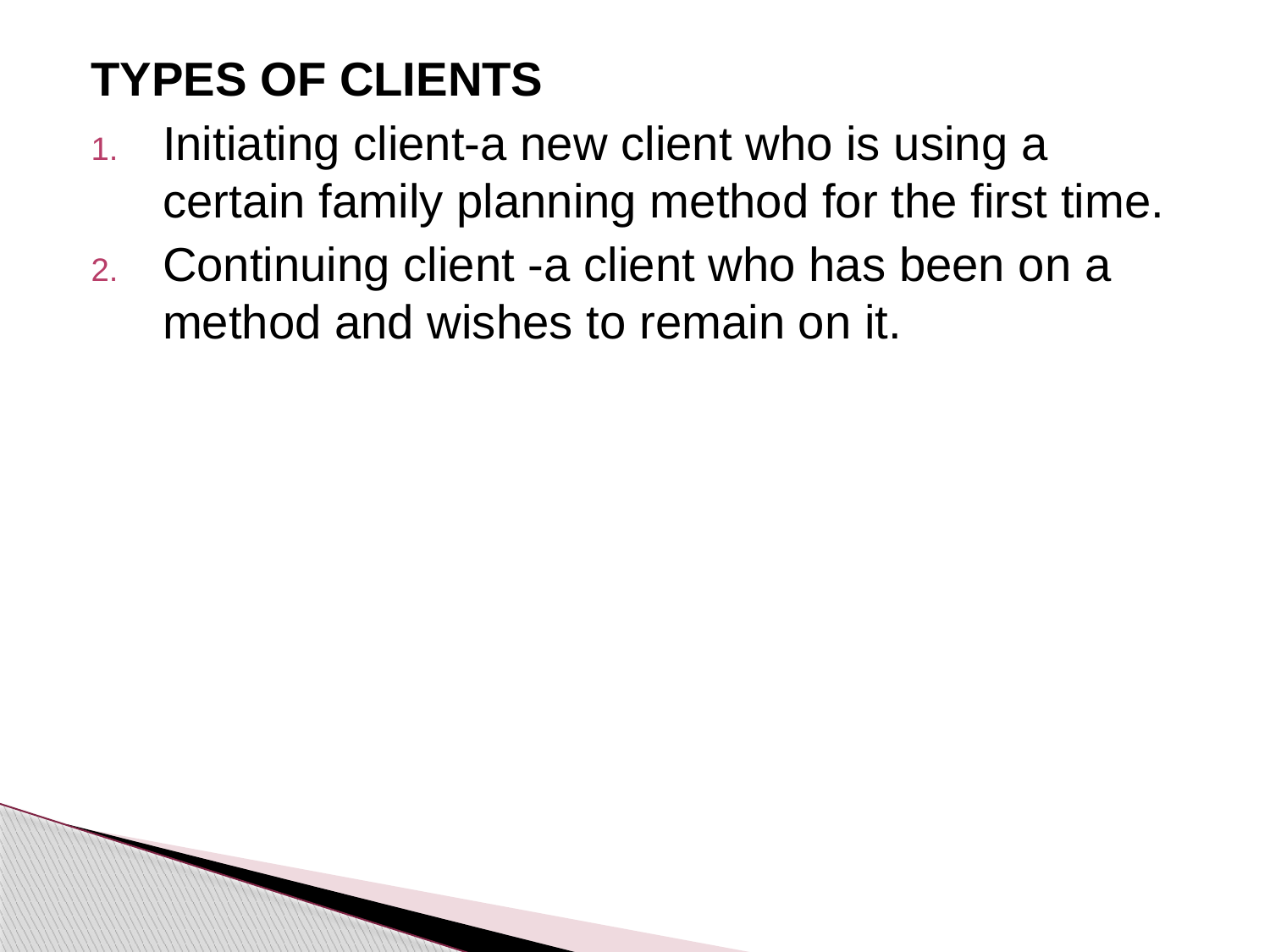

#
TYPES OF CLIENTS
Initiating client-a new client who is using a certain family planning method for the first time.
Continuing client -a client who has been on a method and wishes to remain on it.